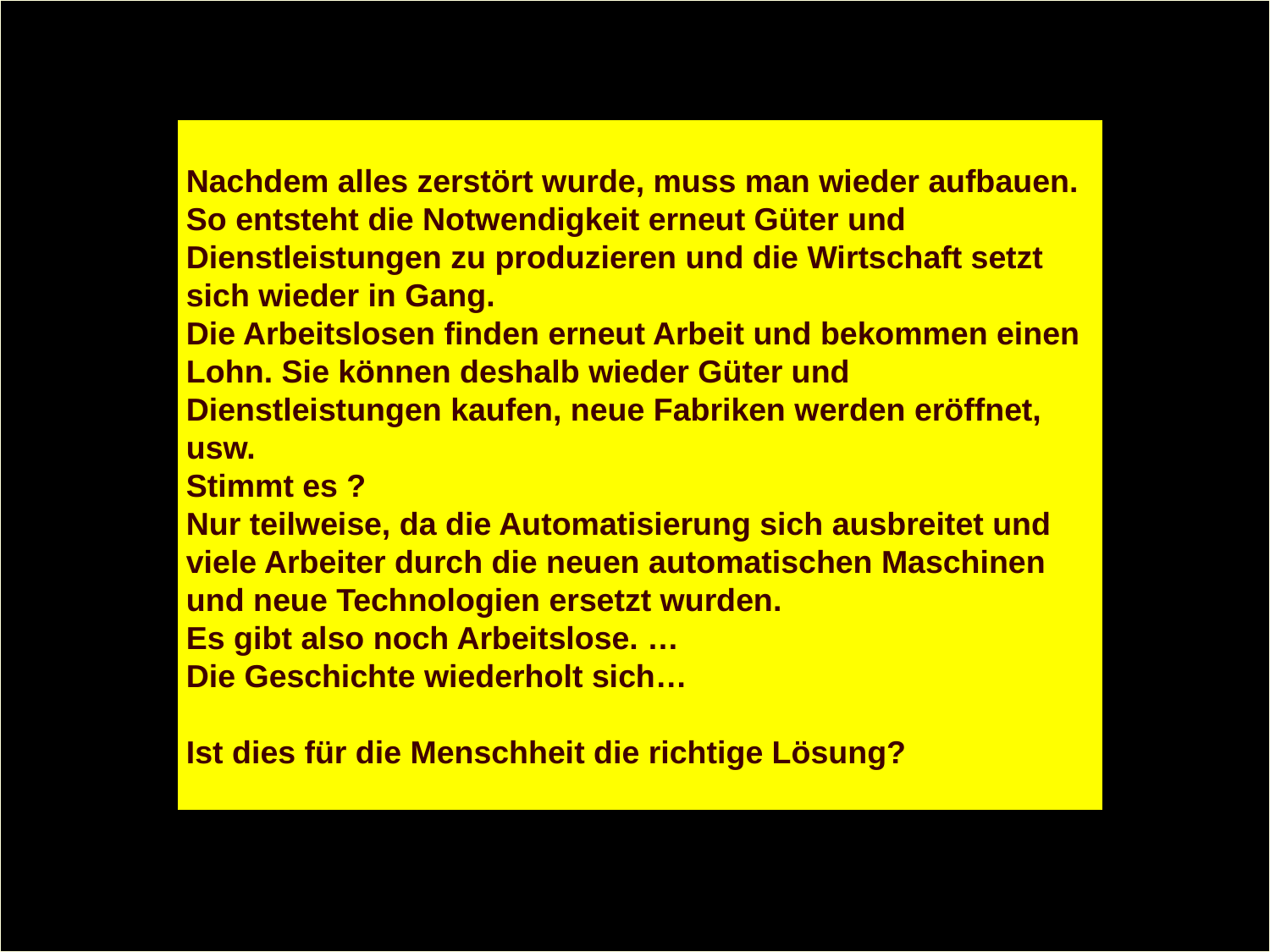

Nachdem alles zerstört wurde, muss man wieder aufbauen. So entsteht die Notwendigkeit erneut Güter und Dienstleistungen zu produzieren und die Wirtschaft setzt sich wieder in Gang.
Die Arbeitslosen finden erneut Arbeit und bekommen einen Lohn. Sie können deshalb wieder Güter und Dienstleistungen kaufen, neue Fabriken werden eröffnet,  usw.
Stimmt es ?
Nur teilweise, da die Automatisierung sich ausbreitet und viele Arbeiter durch die neuen automatischen Maschinen und neue Technologien ersetzt wurden.
Es gibt also noch Arbeitslose. …
Die Geschichte wiederholt sich…

Ist dies für die Menschheit die richtige Lösung?

246